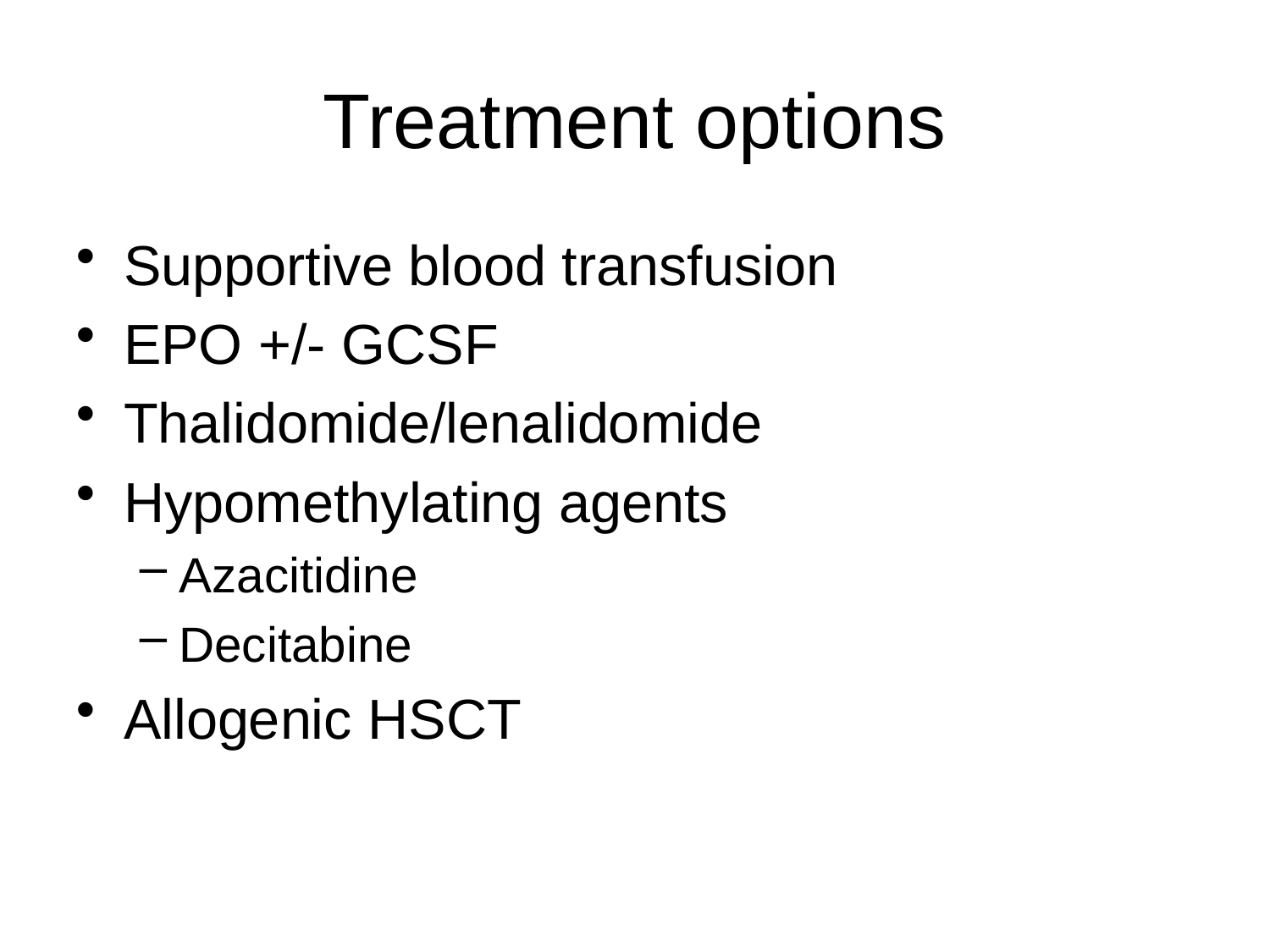

# Treatment options
Supportive blood transfusion
EPO +/- GCSF
Thalidomide/lenalidomide
Hypomethylating agents
Azacitidine
Decitabine
Allogenic HSCT